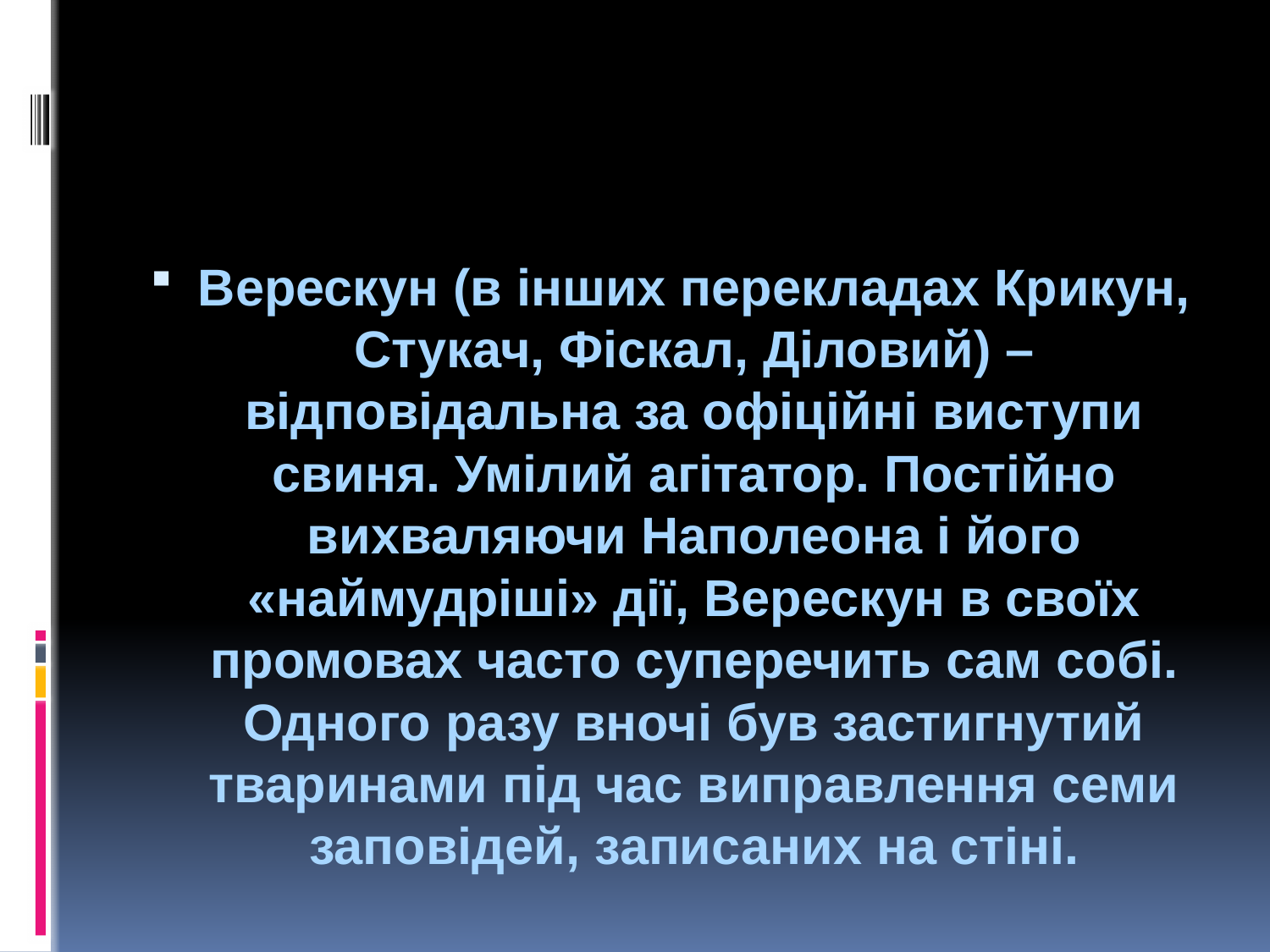

#
Верескун (в інших перекладах Крикун, Стукач, Фіскал, Діловий) – відповідальна за офіційні виступи свиня. Умілий агітатор. Постійно вихваляючи Наполеона і його «наймудріші» дії, Верескун в своїх промовах часто суперечить сам собі. Одного разу вночі був застигнутий тваринами під час виправлення семи заповідей, записаних на стіні.